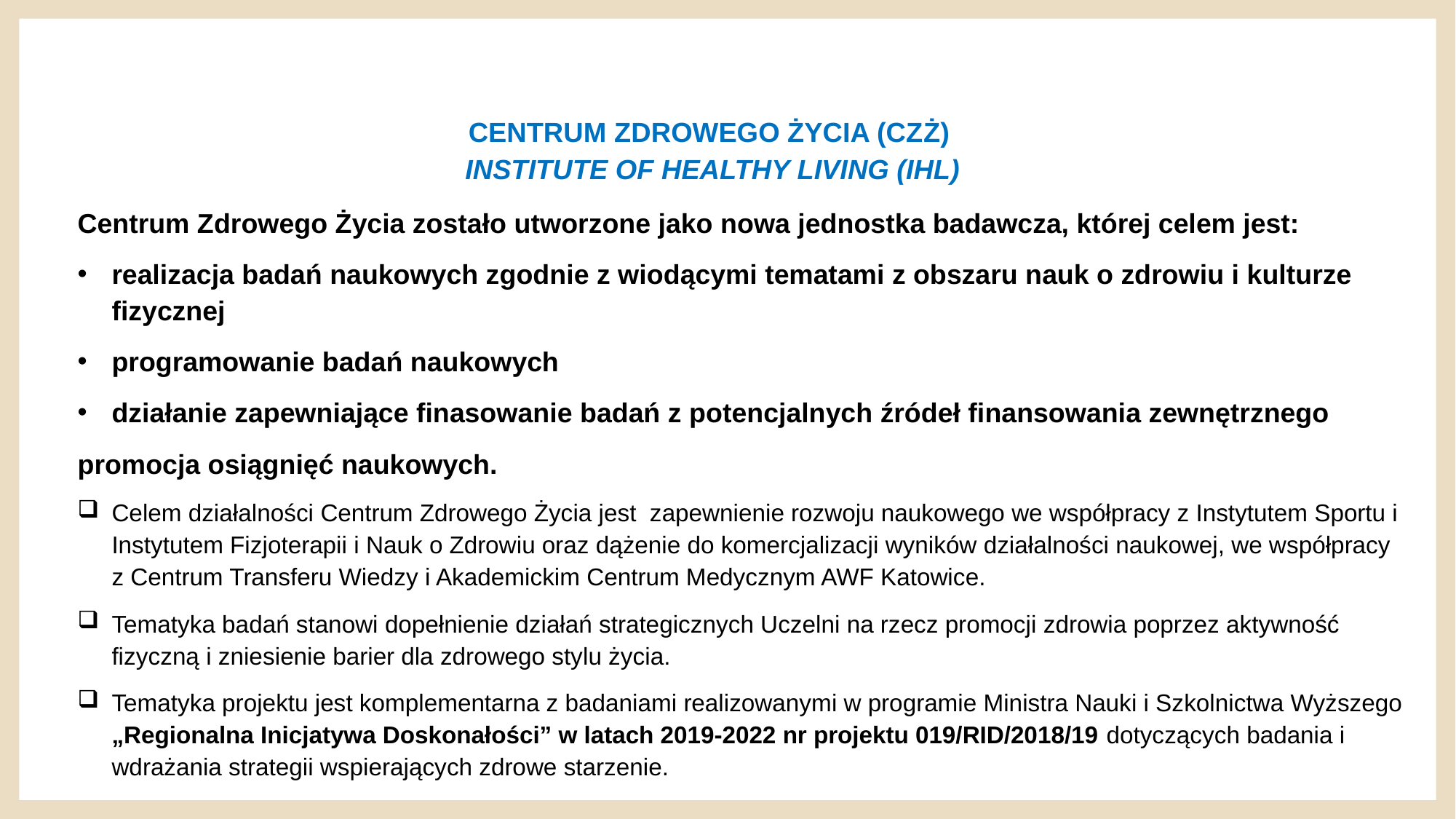

# CENTRUM ZDROWEGO ŻYCIA (CZŻ) INSTITUTE OF HEALTHY LIVING (IHL)
Centrum Zdrowego Życia zostało utworzone jako nowa jednostka badawcza, której celem jest:
realizacja badań naukowych zgodnie z wiodącymi tematami z obszaru nauk o zdrowiu i kulturze fizycznej
programowanie badań naukowych
działanie zapewniające finasowanie badań z potencjalnych źródeł finansowania zewnętrznego
promocja osiągnięć naukowych.
Celem działalności Centrum Zdrowego Życia jest  zapewnienie rozwoju naukowego we współpracy z Instytutem Sportu i Instytutem Fizjoterapii i Nauk o Zdrowiu oraz dążenie do komercjalizacji wyników działalności naukowej, we współpracy z Centrum Transferu Wiedzy i Akademickim Centrum Medycznym AWF Katowice.
Tematyka badań stanowi dopełnienie działań strategicznych Uczelni na rzecz promocji zdrowia poprzez aktywność fizyczną i zniesienie barier dla zdrowego stylu życia.
Tematyka projektu jest komplementarna z badaniami realizowanymi w programie Ministra Nauki i Szkolnictwa Wyższego „Regionalna Inicjatywa Doskonałości” w latach 2019-2022 nr projektu 019/RID/2018/19 dotyczących badania i wdrażania strategii wspierających zdrowe starzenie.